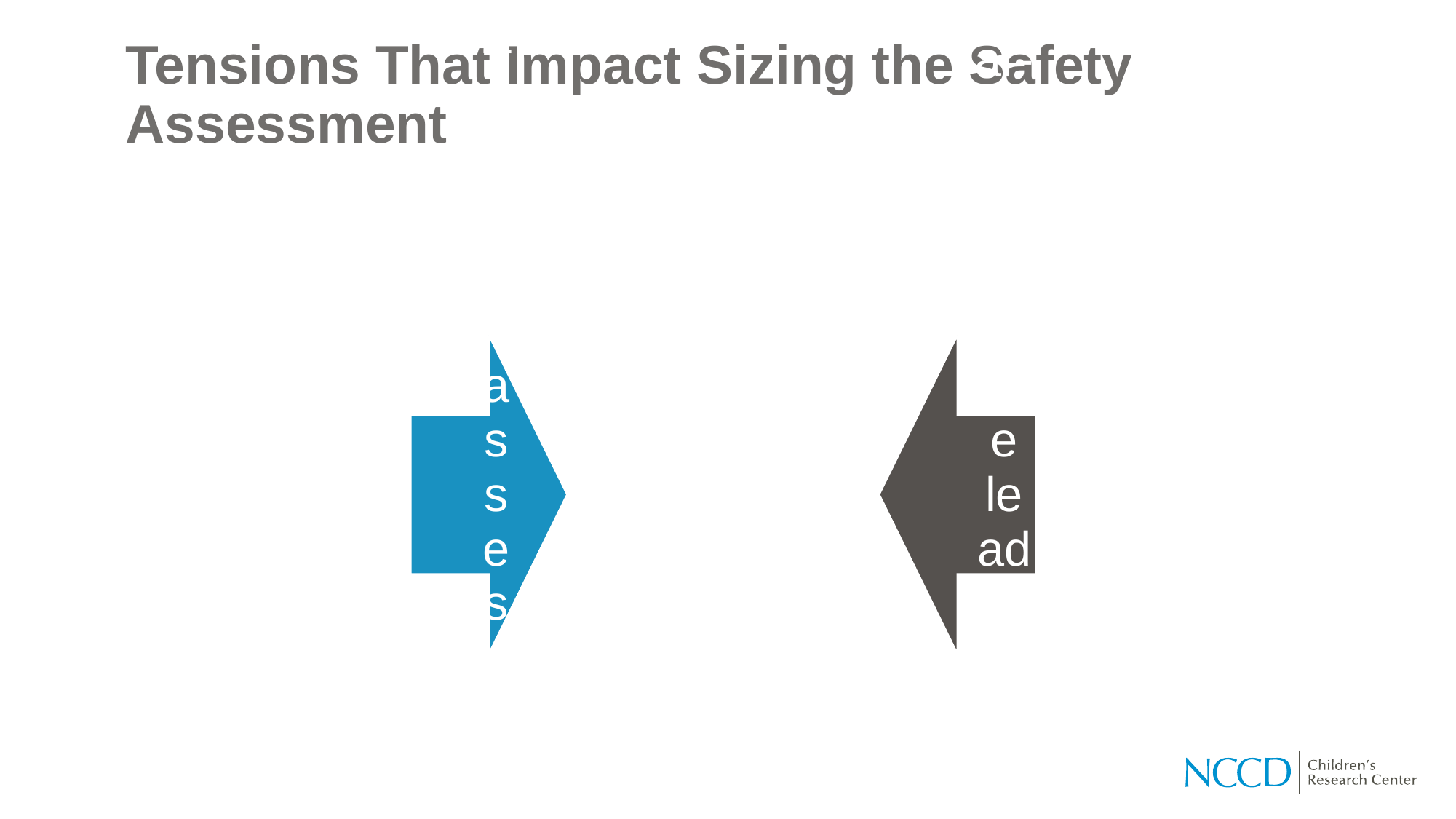

# Tensions That Impact Sizing the Safety Assessment